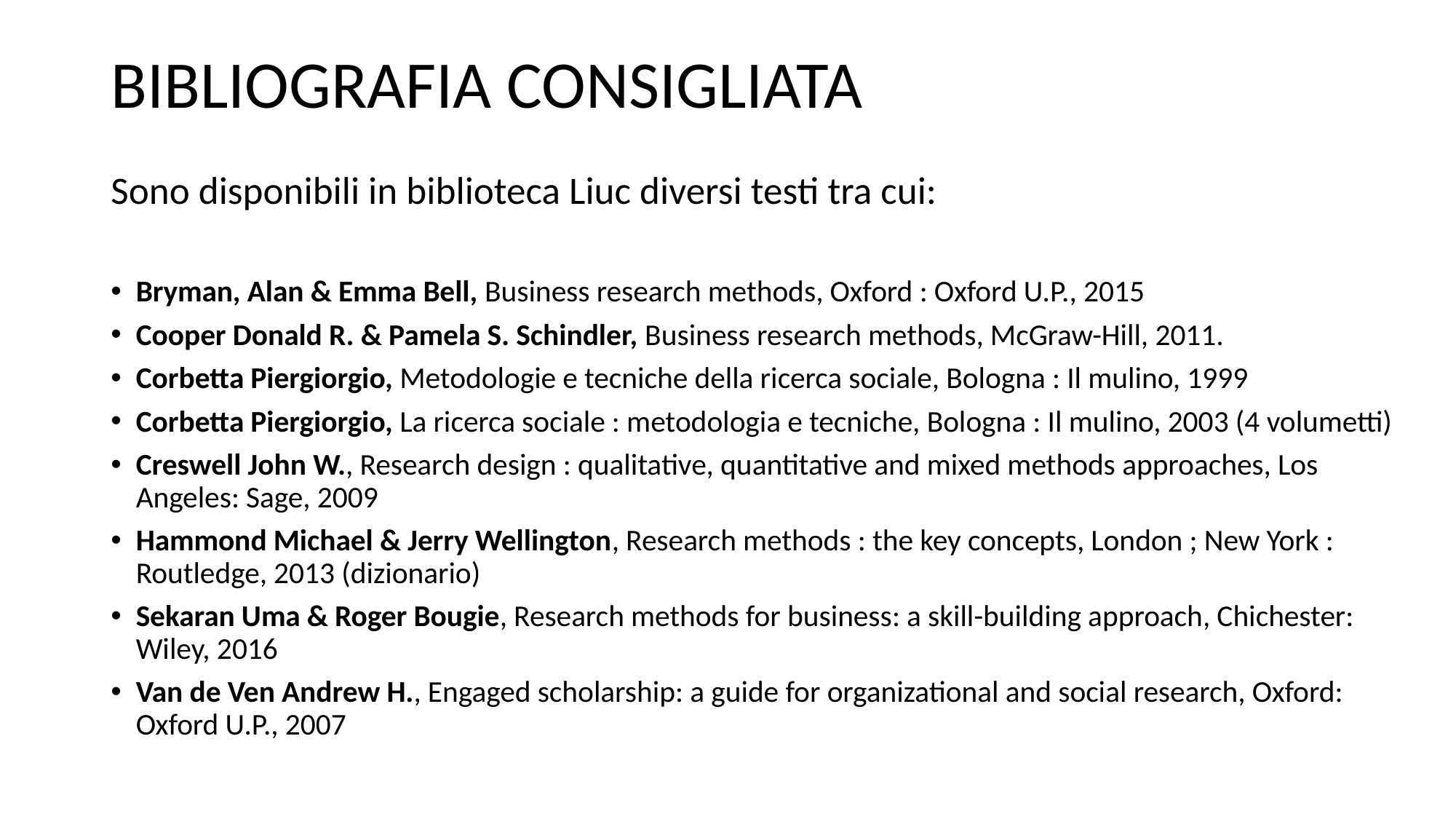

# BIBLIOGRAFIA CONSIGLIATA
Sono disponibili in biblioteca Liuc diversi testi tra cui:

Bryman, Alan & Emma Bell, Business research methods, Oxford : Oxford U.P., 2015
Cooper Donald R. & Pamela S. Schindler, Business research methods, McGraw-Hill, 2011.
Corbetta Piergiorgio, Metodologie e tecniche della ricerca sociale, Bologna : Il mulino, 1999
Corbetta Piergiorgio, La ricerca sociale : metodologia e tecniche, Bologna : Il mulino, 2003 (4 volumetti)
Creswell John W., Research design : qualitative, quantitative and mixed methods approaches, Los Angeles: Sage, 2009
Hammond Michael & Jerry Wellington, Research methods : the key concepts, London ; New York : Routledge, 2013 (dizionario)
Sekaran Uma & Roger Bougie, Research methods for business: a skill-building approach, Chichester: Wiley, 2016
Van de Ven Andrew H., Engaged scholarship: a guide for organizational and social research, Oxford: Oxford U.P., 2007